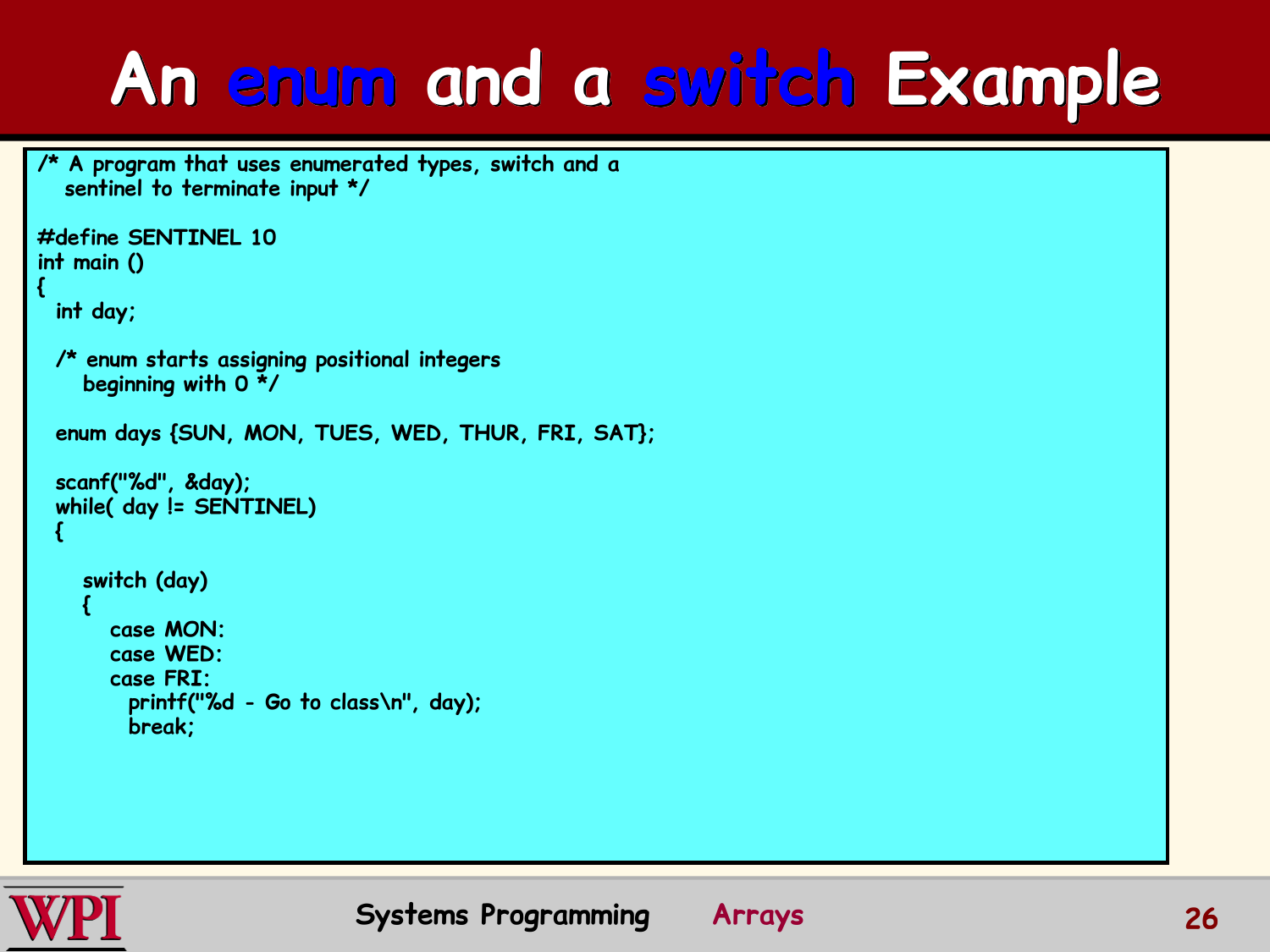

# An enum and a switch Example
/* A program that uses enumerated types, switch and a
   sentinel to terminate input */

#define SENTINEL 10
int main ()
{
  int day;

  /* enum starts assigning positional integers
     beginning with 0 */

  enum days {SUN, MON, TUES, WED, THUR, FRI, SAT};

  scanf("%d", &day);
  while( day != SENTINEL)
  {

     switch (day)
     {
        case MON:
        case WED:
        case FRI:
          printf("%d - Go to class\n", day);
          break;
Systems Programming     Arrays
26